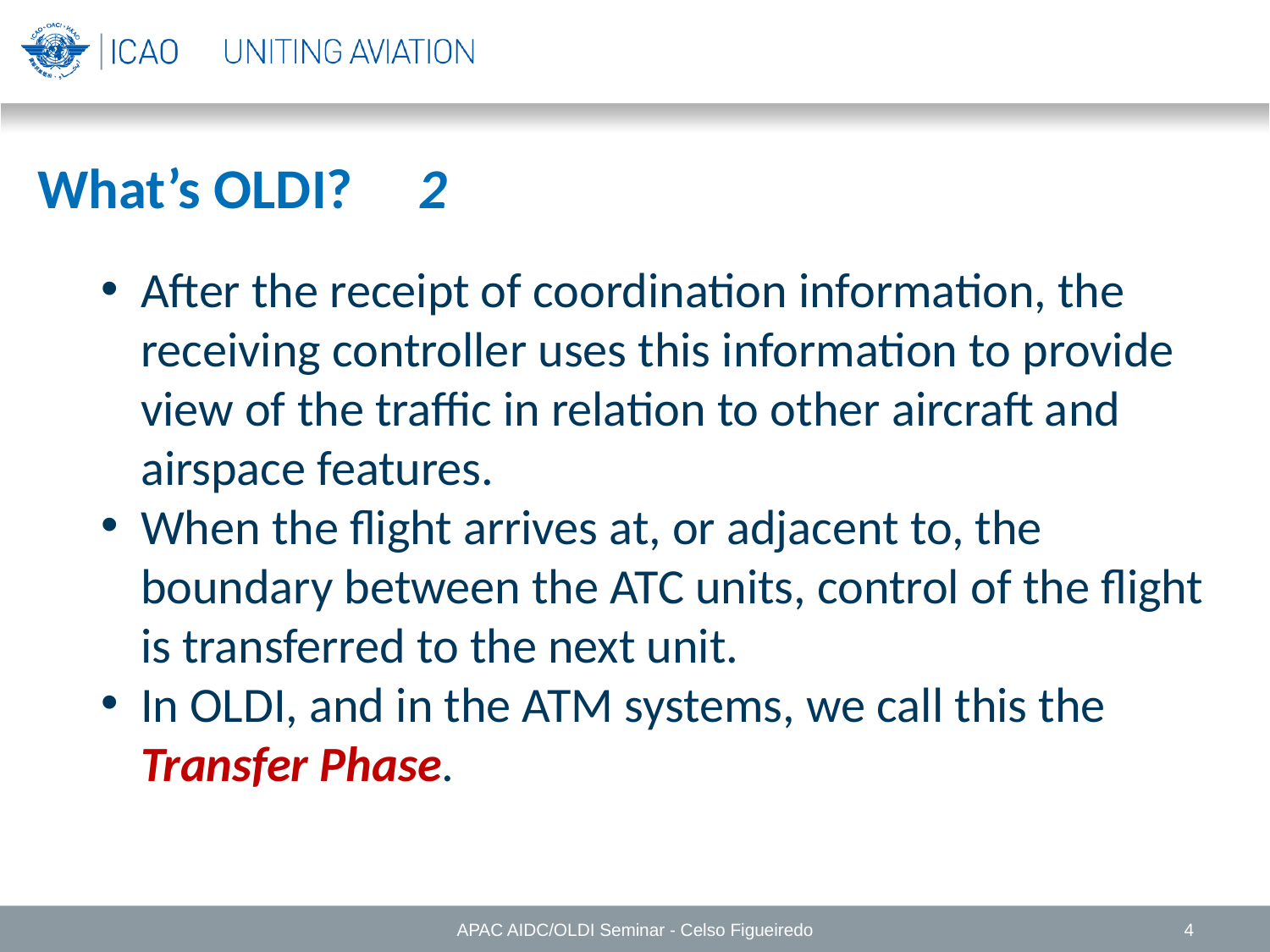

What’s OLDI?	2

After the receipt of coordination information, the receiving controller uses this information to provide view of the traffic in relation to other aircraft and airspace features.
When the flight arrives at, or adjacent to, the boundary between the ATC units, control of the flight is transferred to the next unit.
In OLDI, and in the ATM systems, we call this the Transfer Phase.
APAC AIDC/OLDI Seminar - Celso Figueiredo
4